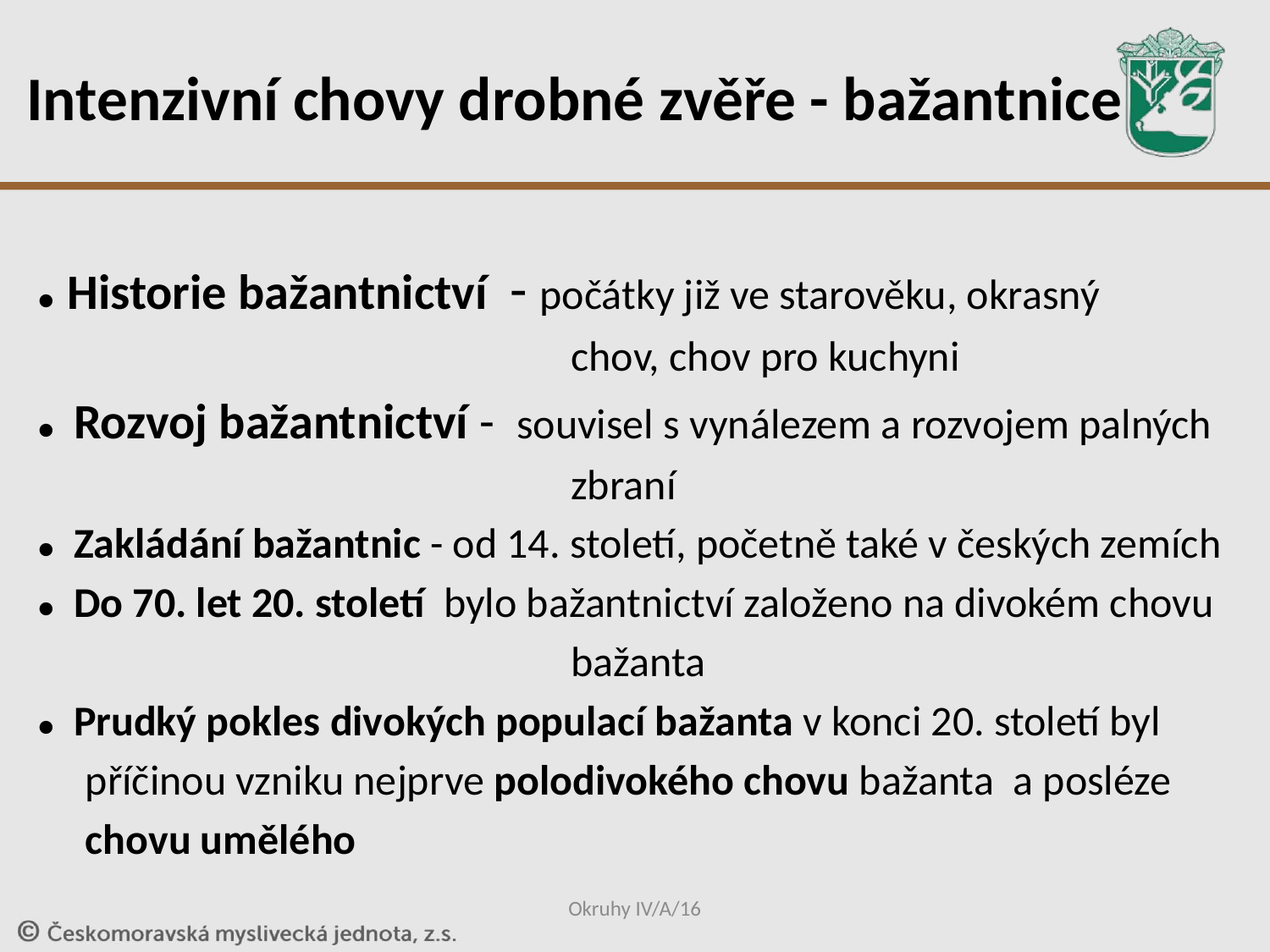

# Intenzivní chovy drobné zvěře - bažantnice
●  Historie bažantnictví  - počátky již ve starověku, okrasný
                                                        chov, chov pro kuchyni
●  Rozvoj bažantnictví -  souvisel s vynálezem a rozvojem palných
                                                        zbraní
●  Zakládání bažantnic - od 14. století, početně také v českých zemích
●  Do 70. let 20. století  bylo bažantnictví založeno na divokém chovu
                                                        bažanta
●  Prudký pokles divokých populací bažanta v konci 20. století byl
     příčinou vzniku nejprve polodivokého chovu bažanta  a posléze
     chovu umělého
Okruhy IV/A/16